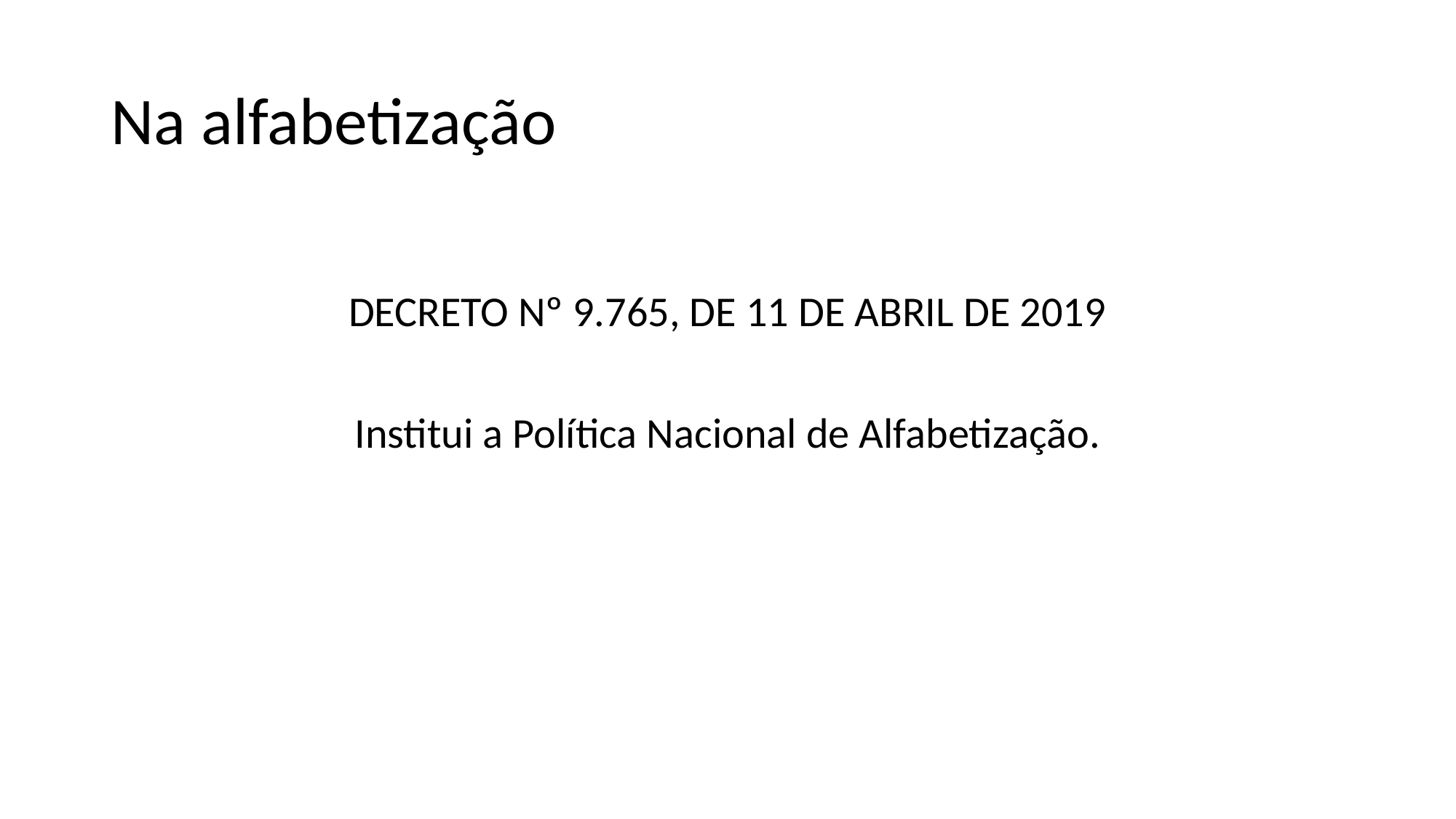

# Na alfabetização

DECRETO Nº 9.765, DE 11 DE ABRIL DE 2019

Institui a Política Nacional de Alfabetização.